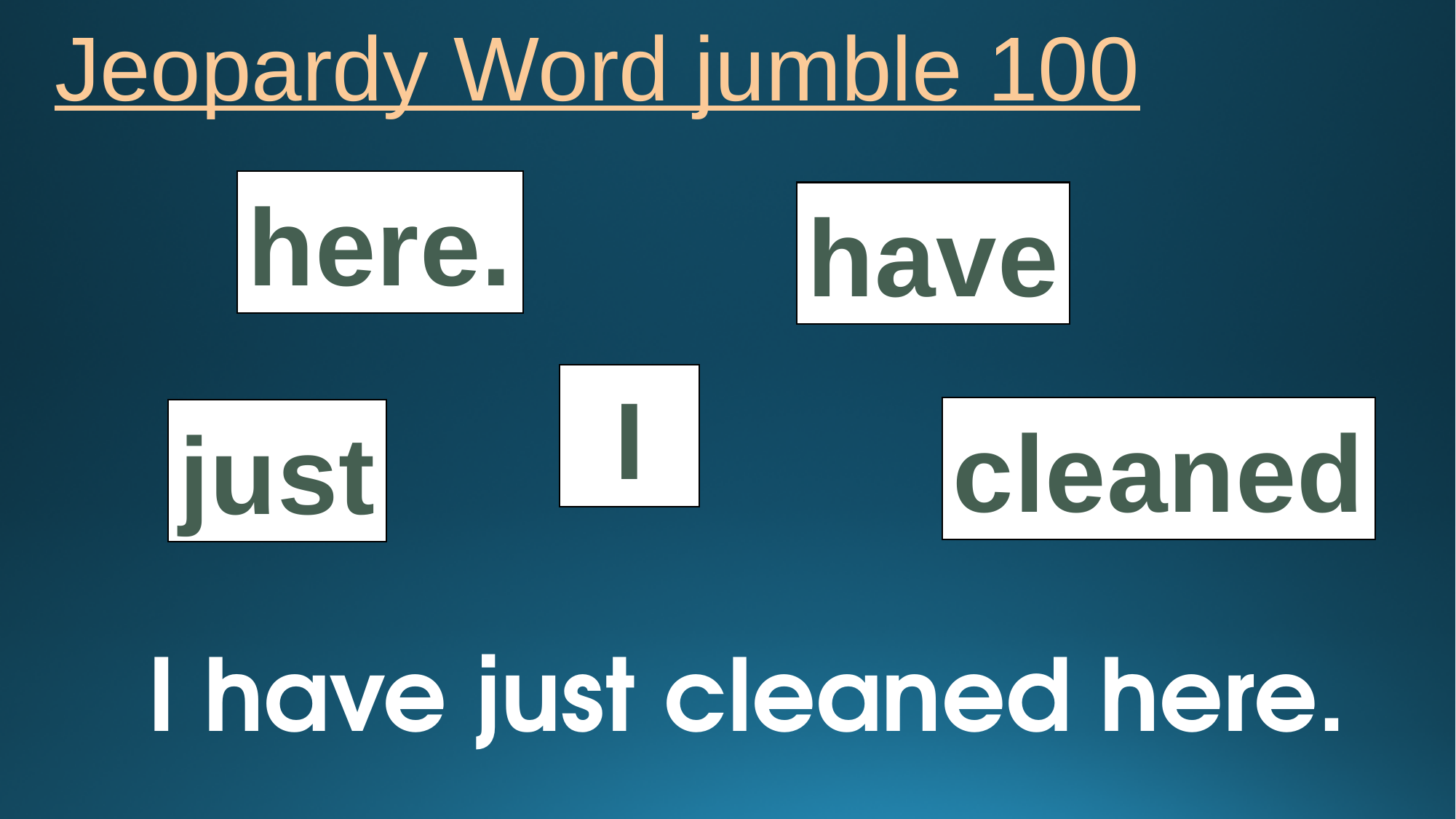

# Jeopardy Word jumble 100
here.
have
I
cleaned
just
I have just cleaned here.